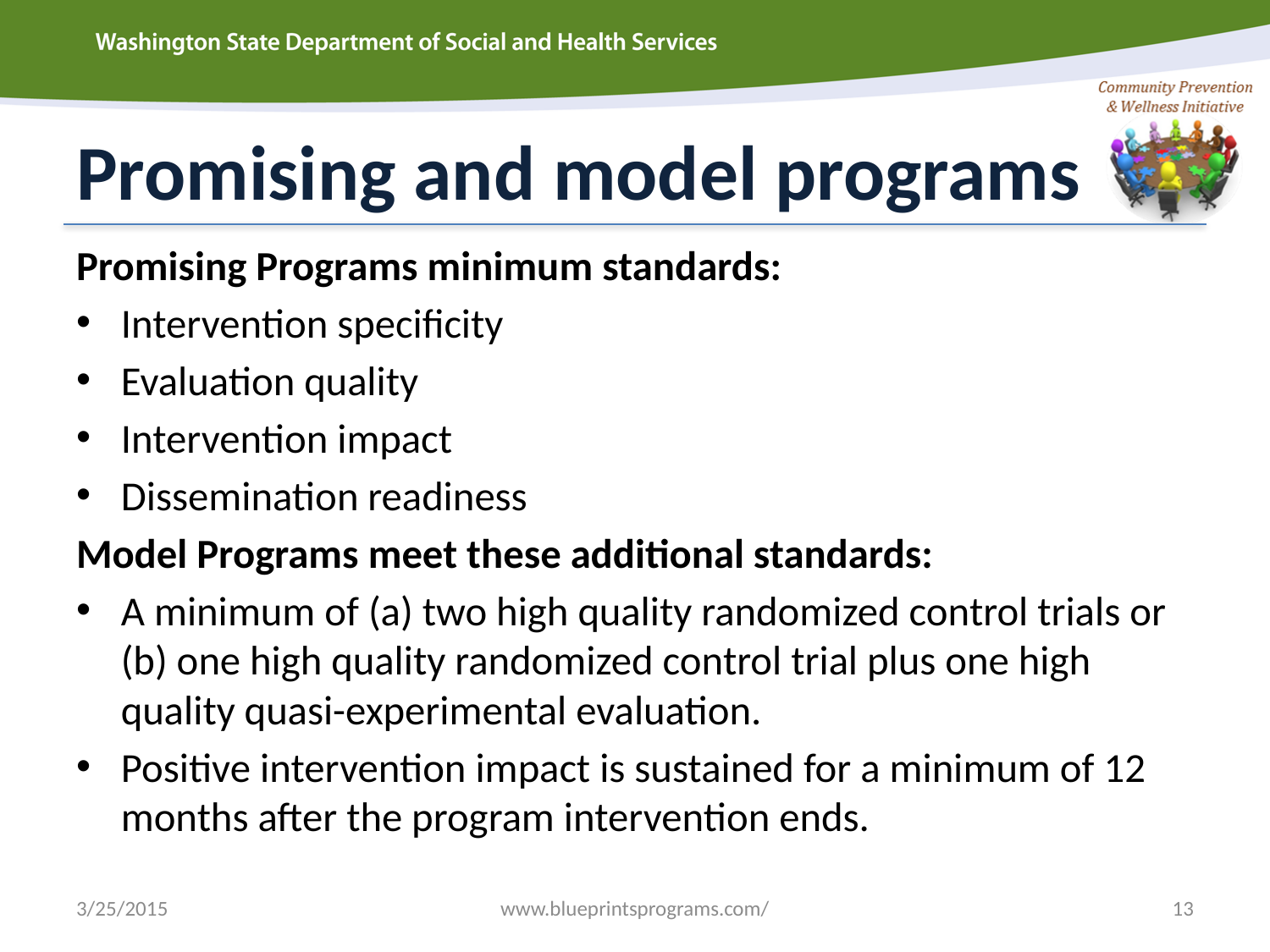

# Promising and model programs
Promising Programs minimum standards:
Intervention specificity
Evaluation quality
Intervention impact
Dissemination readiness
Model Programs meet these additional standards:
A minimum of (a) two high quality randomized control trials or (b) one high quality randomized control trial plus one high quality quasi-experimental evaluation.
Positive intervention impact is sustained for a minimum of 12 months after the program intervention ends.
3/25/2015
www.blueprintsprograms.com/
13